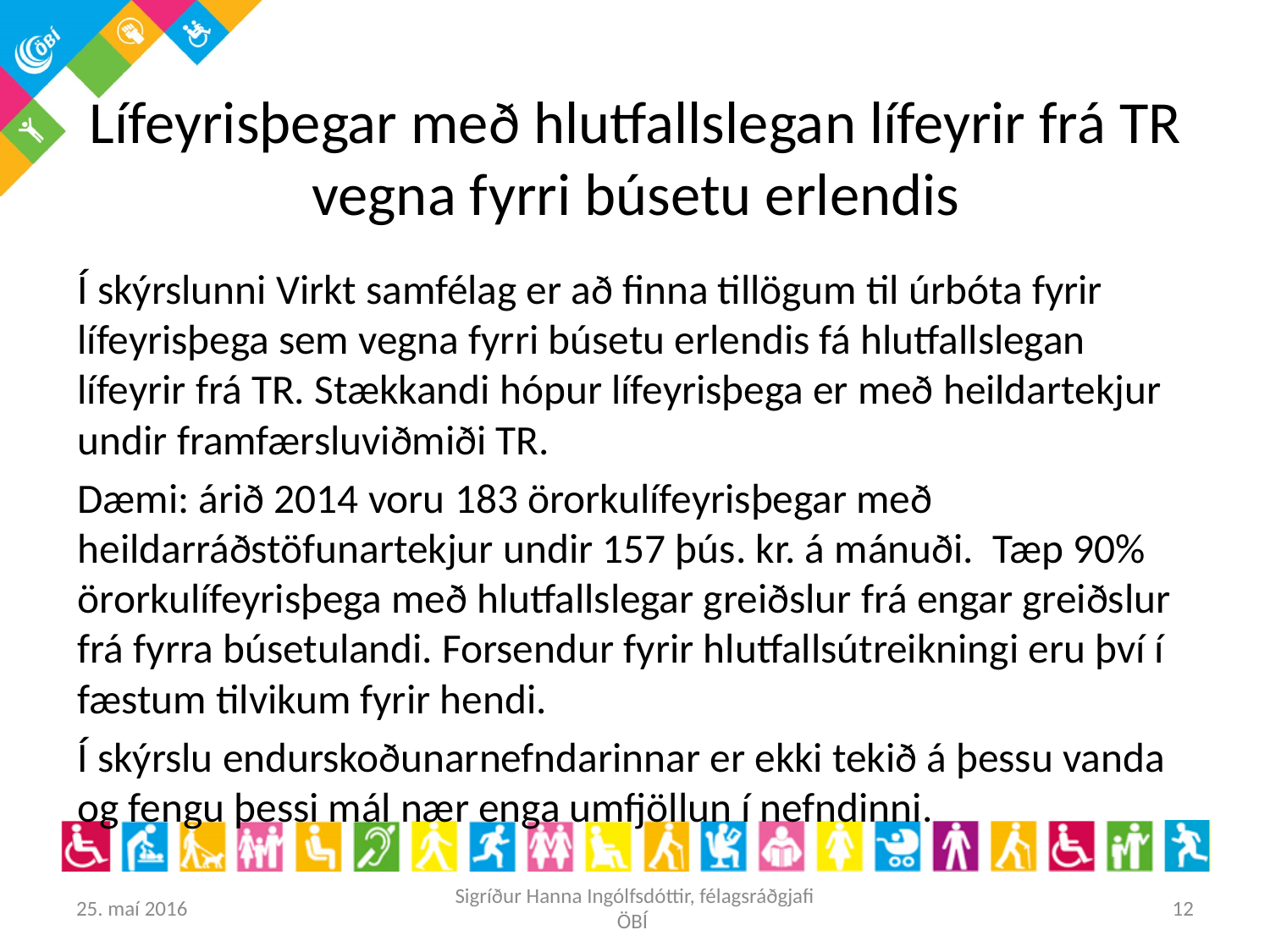

# Lífeyrisþegar með hlutfallslegan lífeyrir frá TR vegna fyrri búsetu erlendis
Í skýrslunni Virkt samfélag er að finna tillögum til úrbóta fyrir lífeyrisþega sem vegna fyrri búsetu erlendis fá hlutfallslegan lífeyrir frá TR. Stækkandi hópur lífeyrisþega er með heildartekjur undir framfærsluviðmiði TR.
Dæmi: árið 2014 voru 183 örorkulífeyrisþegar með heildarráðstöfunartekjur undir 157 þús. kr. á mánuði.  Tæp 90% örorkulífeyrisþega með hlutfallslegar greiðslur frá engar greiðslur frá fyrra búsetulandi. Forsendur fyrir hlutfallsútreikningi eru því í fæstum tilvikum fyrir hendi.
Í skýrslu endurskoðunarnefndarinnar er ekki tekið á þessu vanda og fengu þessi mál nær enga umfjöllun í nefndinni.
25. maí 2016
Sigríður Hanna Ingólfsdóttir, félagsráðgjafi ÖBÍ
12